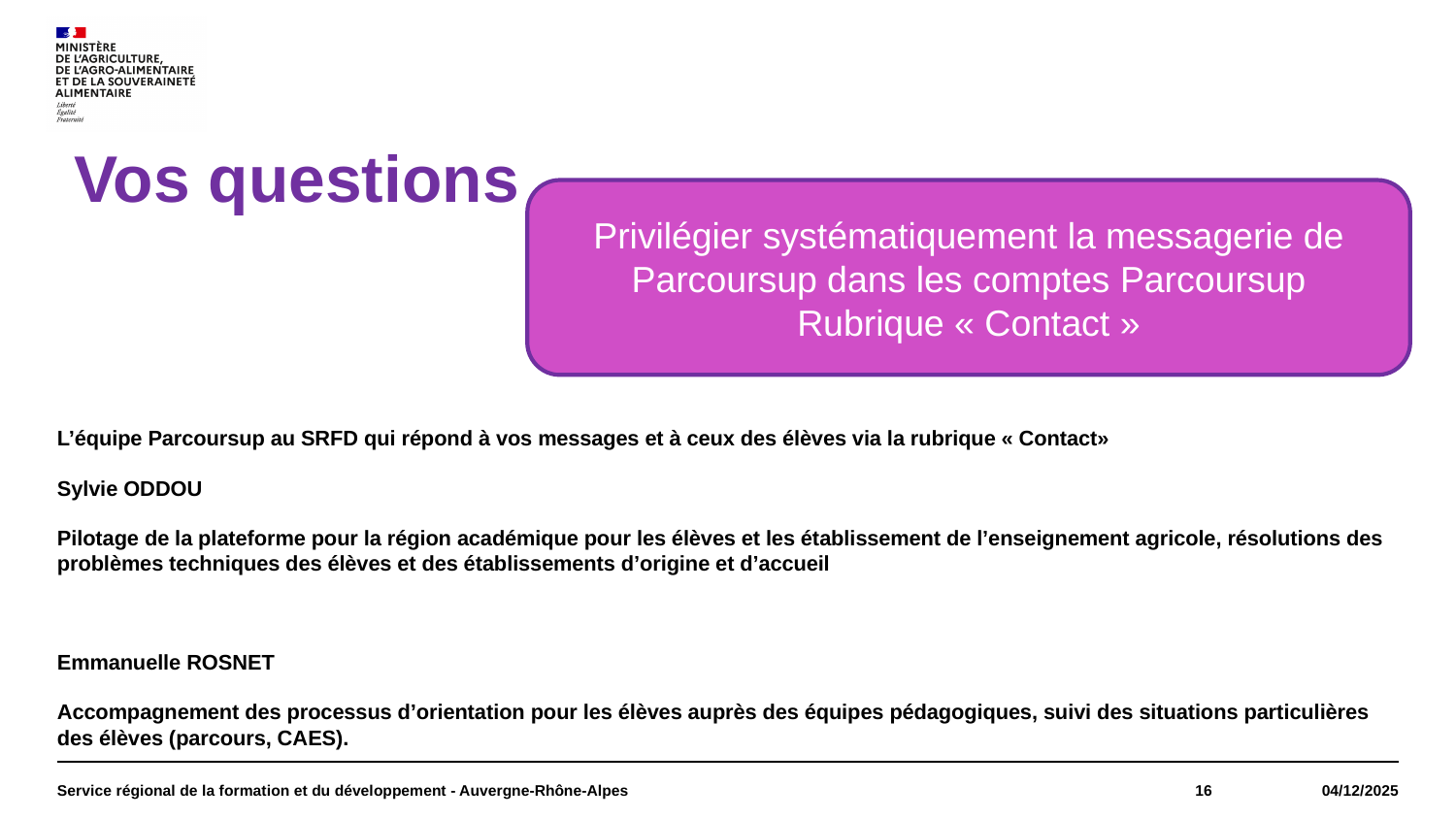

# Vos questions
Privilégier systématiquement la messagerie de Parcoursup dans les comptes Parcoursup
Rubrique « Contact »
L’équipe Parcoursup au SRFD qui répond à vos messages et à ceux des élèves via la rubrique « Contact»
Sylvie ODDOU
Pilotage de la plateforme pour la région académique pour les élèves et les établissement de l’enseignement agricole, résolutions des problèmes techniques des élèves et des établissements d’origine et d’accueil

Emmanuelle ROSNET
Accompagnement des processus d’orientation pour les élèves auprès des équipes pédagogiques, suivi des situations particulières des élèves (parcours, CAES).
Service régional de la formation et du développement - Auvergne-Rhône-Alpes
16
04/12/2025